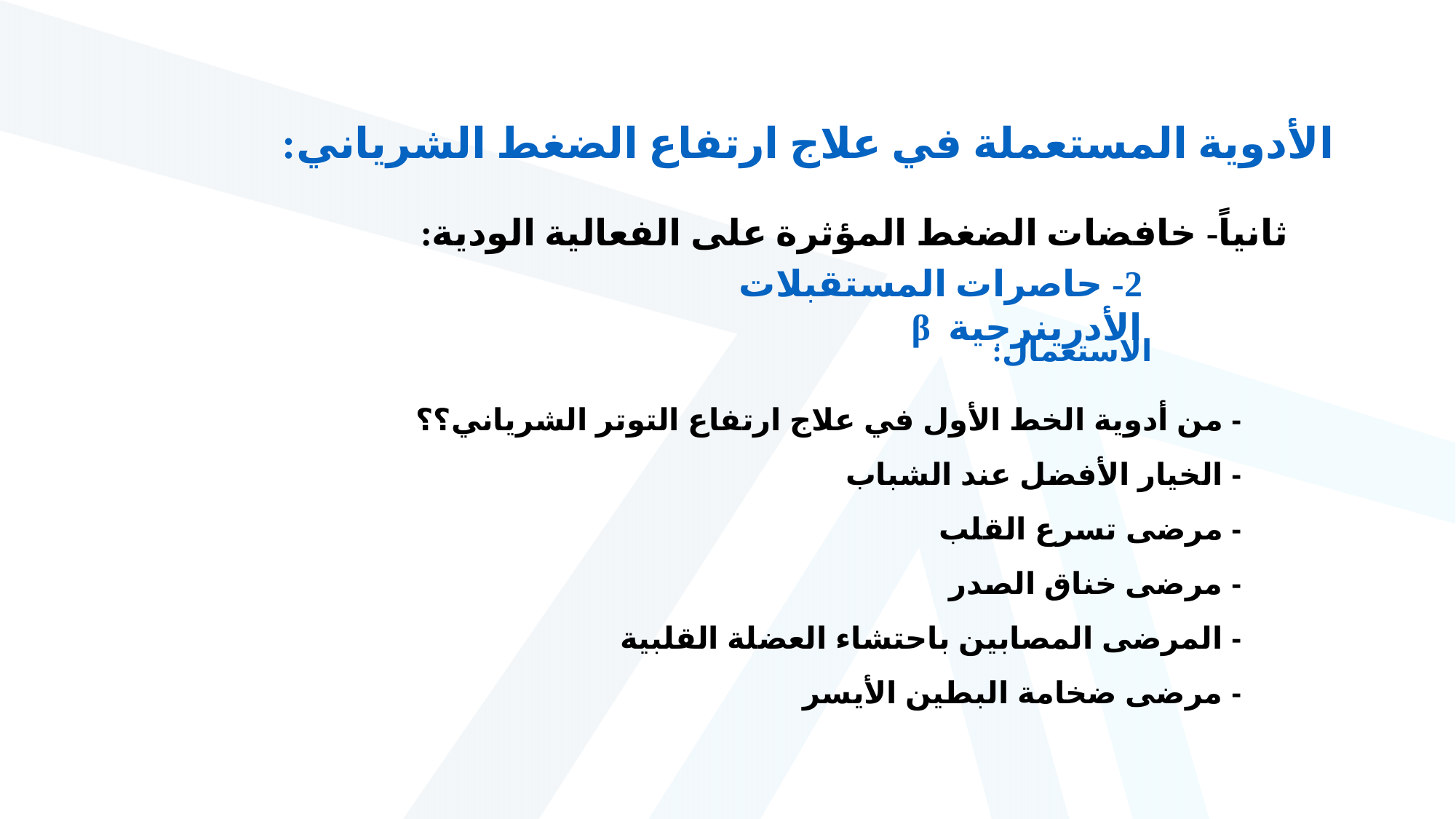

الأدوية المستعملة في علاج ارتفاع الضغط الشرياني:
ثانياً- خافضات الضغط المؤثرة على الفعالية الودية:
2- حاصرات المستقبلات الأدرينرجية  β
الاستعمال:
- من أدوية الخط الأول في علاج ارتفاع التوتر الشرياني؟؟
- الخيار الأفضل عند الشباب
- مرضى تسرع القلب
- مرضى خناق الصدر
- المرضى المصابين باحتشاء العضلة القلبية
- مرضى ضخامة البطين الأيسر